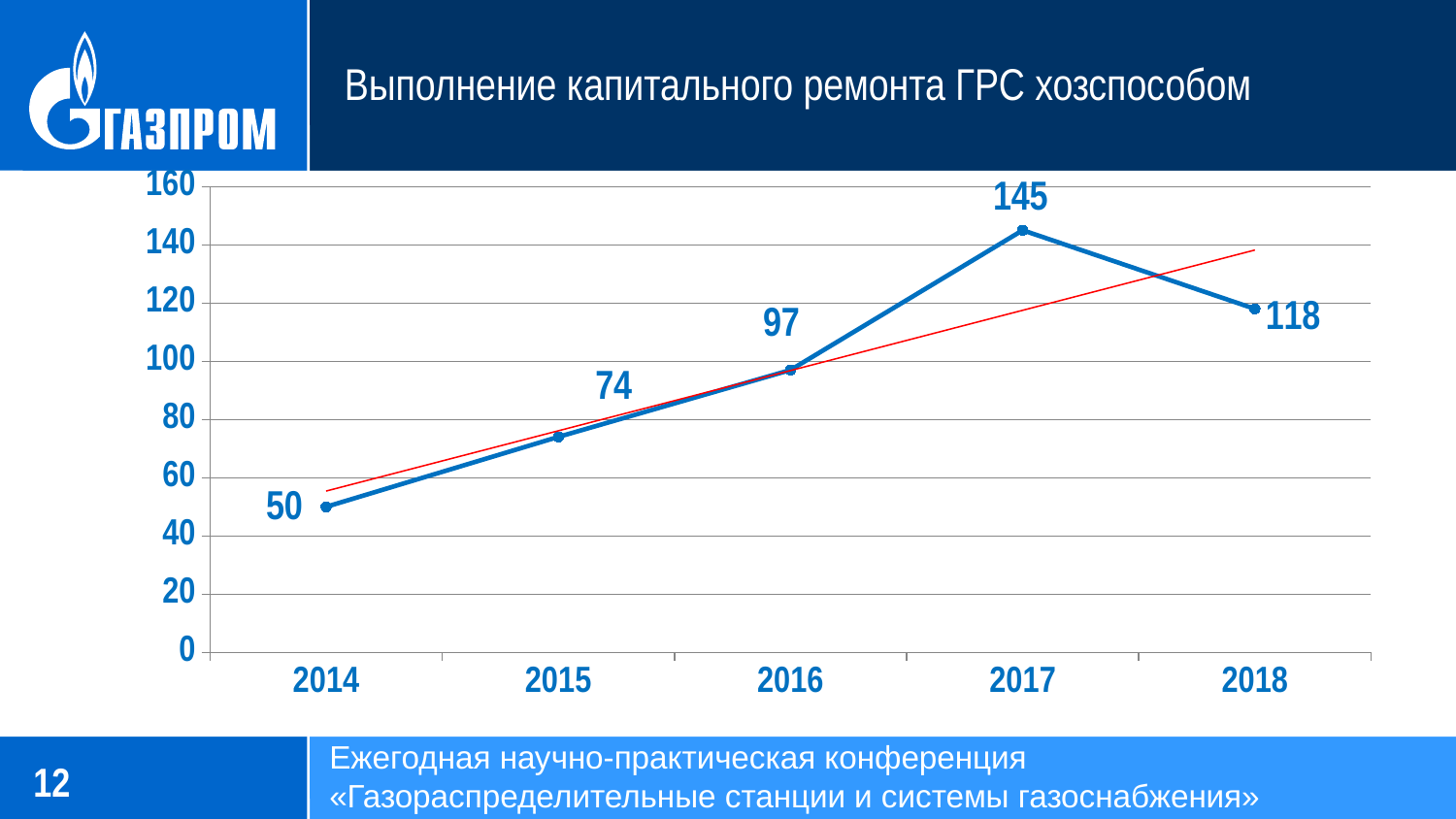

Выполнение капитального ремонта ГРС хозспособом

### Chart

| Category | Ряд 1 |
|---|---|
| 2014 | 50.0 |
| 2015 | 74.0 |
| 2016 | 97.0 |
| 2017 | 145.0 |
| 2018 | 118.0 |
Ежегодная научно-практическая конференция
«Газораспределительные станции и системы газоснабжения»